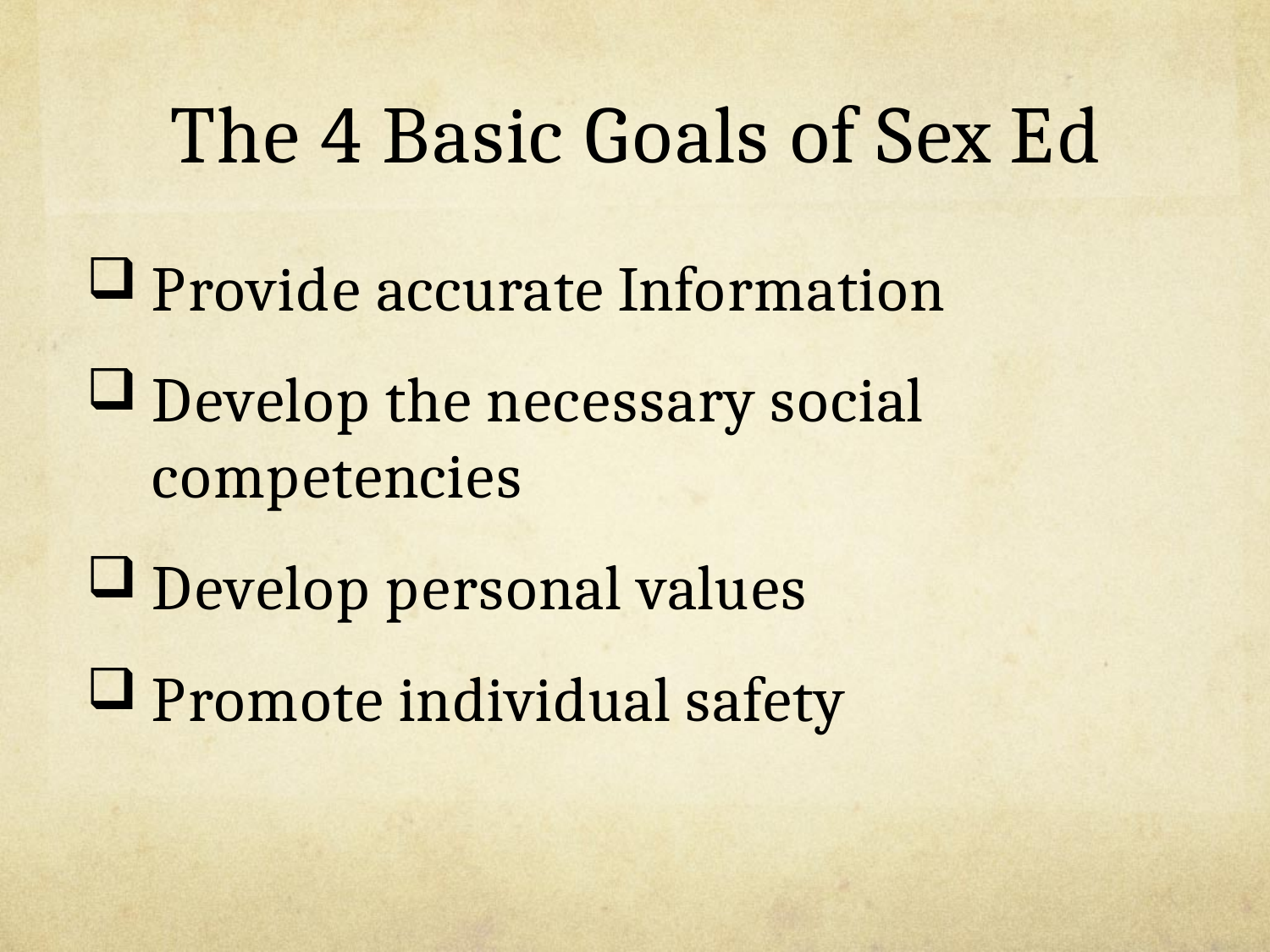

# The 4 Basic Goals of Sex Ed
Provide accurate Information
Develop the necessary social competencies
Develop personal values
Promote individual safety